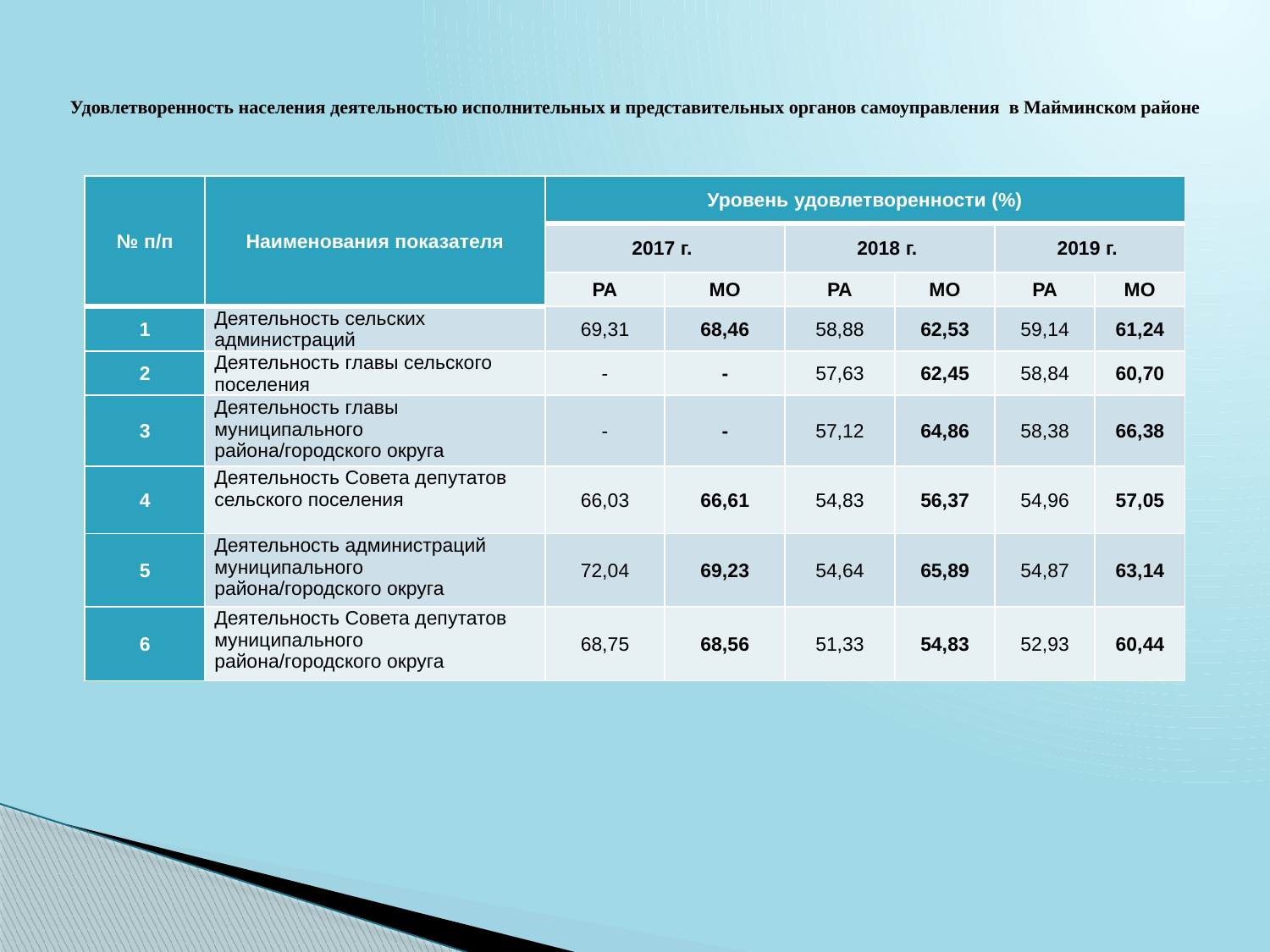

# Удовлетворенность населения деятельностью исполнительных и представительных органов самоуправления  в Майминском районе
| № п/п | Наименования показателя | Уровень удовлетворенности (%) |  |  |  |  |  |
| --- | --- | --- | --- | --- | --- | --- | --- |
|  |  | 2017 г. |  | 2018 г. |  | 2019 г. |  |
|  |  | РА | МО | РА | МО | РА | МО |
| 1 | Деятельность сельских администраций | 69,31 | 68,46 | 58,88 | 62,53 | 59,14 | 61,24 |
| 2 | Деятельность главы сельского поселения | - | - | 57,63 | 62,45 | 58,84 | 60,70 |
| 3 | Деятельность главы муниципального района/городского округа | - | - | 57,12 | 64,86 | 58,38 | 66,38 |
| 4 | Деятельность Совета депутатов сельского поселения | 66,03 | 66,61 | 54,83 | 56,37 | 54,96 | 57,05 |
| 5 | Деятельность администраций муниципального района/городского округа | 72,04 | 69,23 | 54,64 | 65,89 | 54,87 | 63,14 |
| 6 | Деятельность Совета депутатов муниципального района/городского округа | 68,75 | 68,56 | 51,33 | 54,83 | 52,93 | 60,44 |